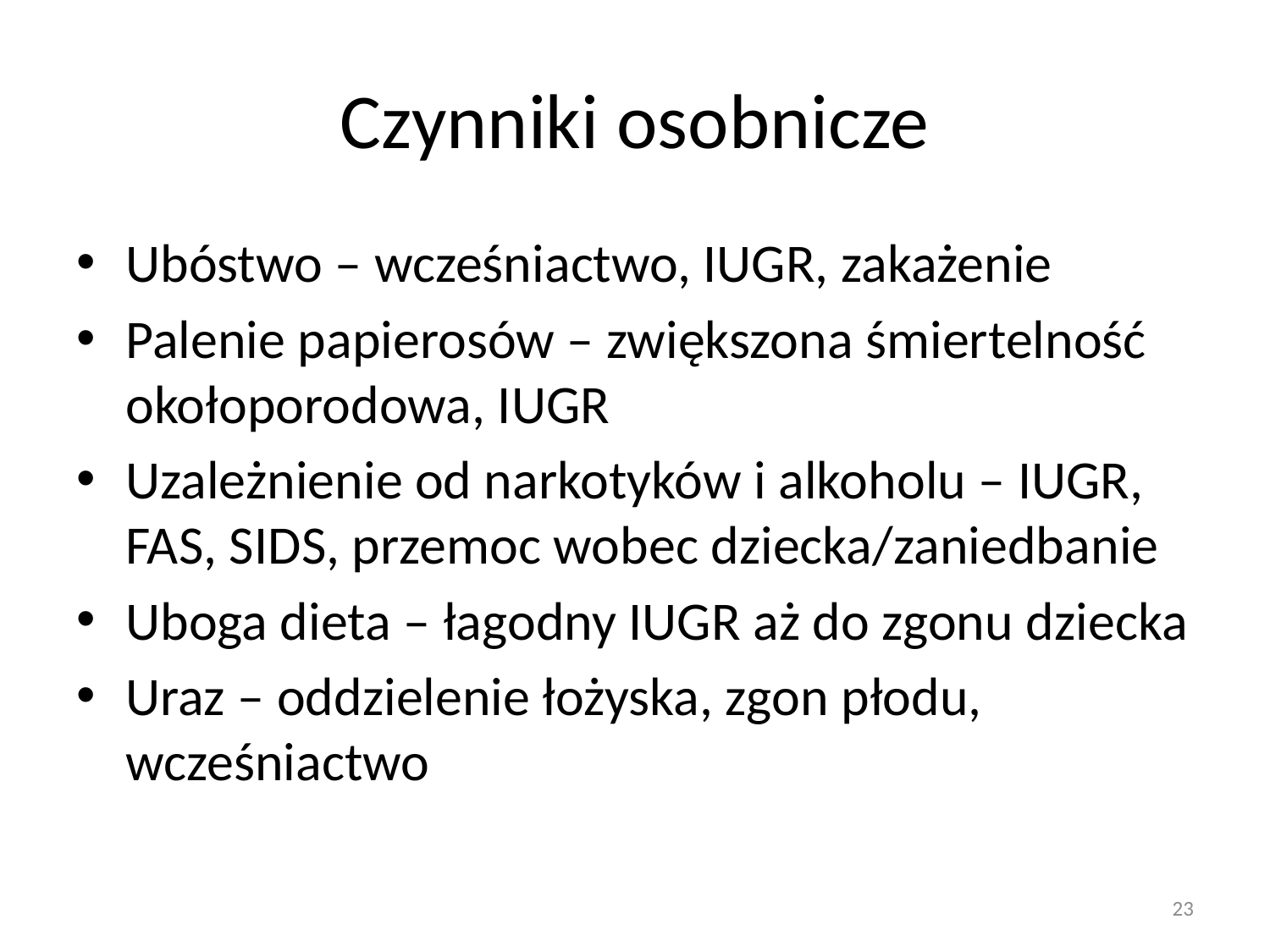

# Czynniki osobnicze
Ubóstwo – wcześniactwo, IUGR, zakażenie
Palenie papierosów – zwiększona śmiertelność okołoporodowa, IUGR
Uzależnienie od narkotyków i alkoholu – IUGR, FAS, SIDS, przemoc wobec dziecka/zaniedbanie
Uboga dieta – łagodny IUGR aż do zgonu dziecka
Uraz – oddzielenie łożyska, zgon płodu, wcześniactwo
23